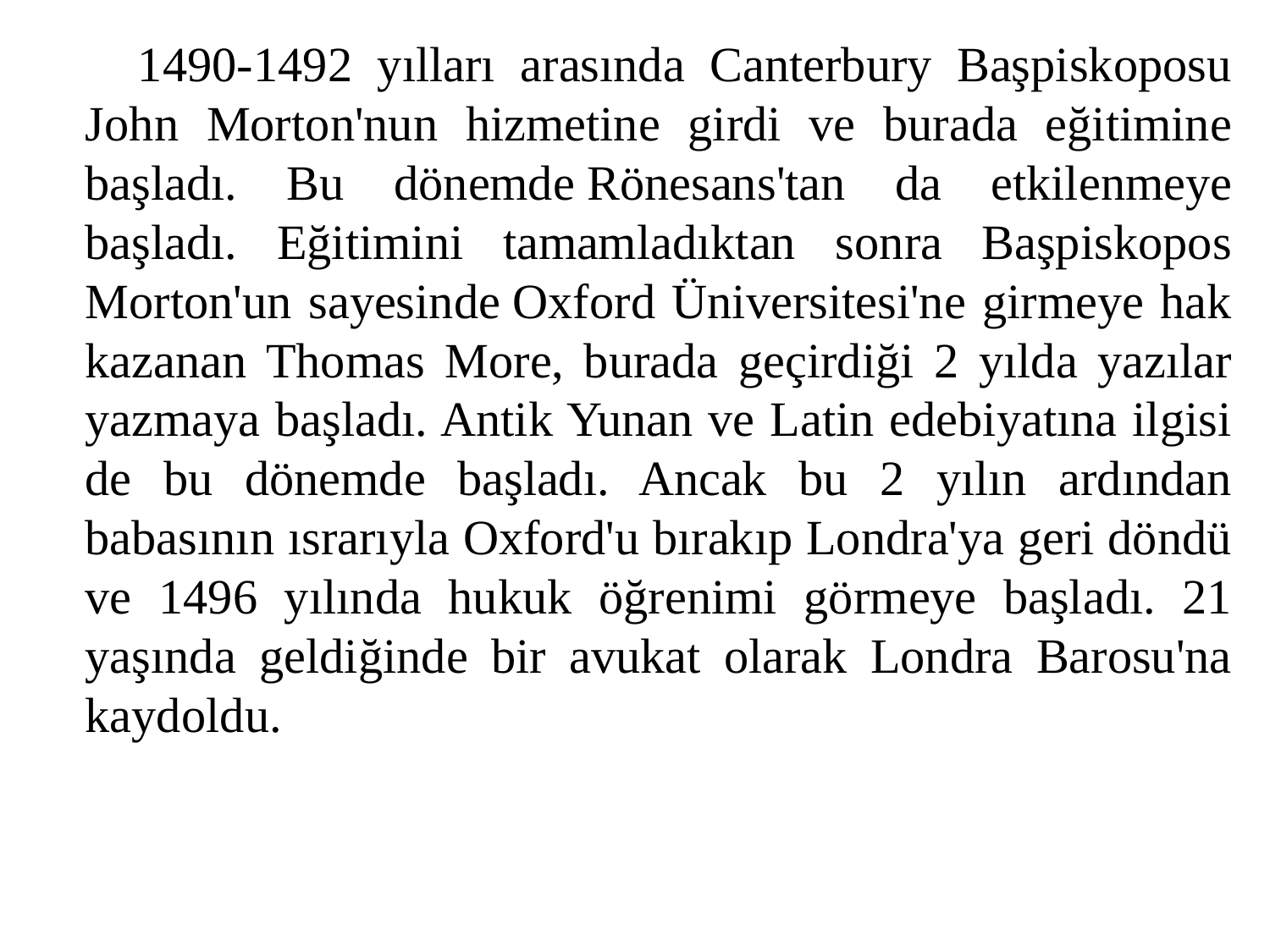

1490-1492 yılları arasında Canterbury Başpiskoposu John Morton'nun hizmetine girdi ve burada eğitimine başladı. Bu dönemde Rönesans'tan da etkilenmeye başladı. Eğitimini tamamladıktan sonra Başpiskopos Morton'un sayesinde Oxford Üniversitesi'ne girmeye hak kazanan Thomas More, burada geçirdiği 2 yılda yazılar yazmaya başladı. Antik Yunan ve Latin edebiyatına ilgisi de bu dönemde başladı. Ancak bu 2 yılın ardından babasının ısrarıyla Oxford'u bırakıp Londra'ya geri döndü ve 1496 yılında hukuk öğrenimi görmeye başladı. 21 yaşında geldiğinde bir avukat olarak Londra Barosu'na kaydoldu.